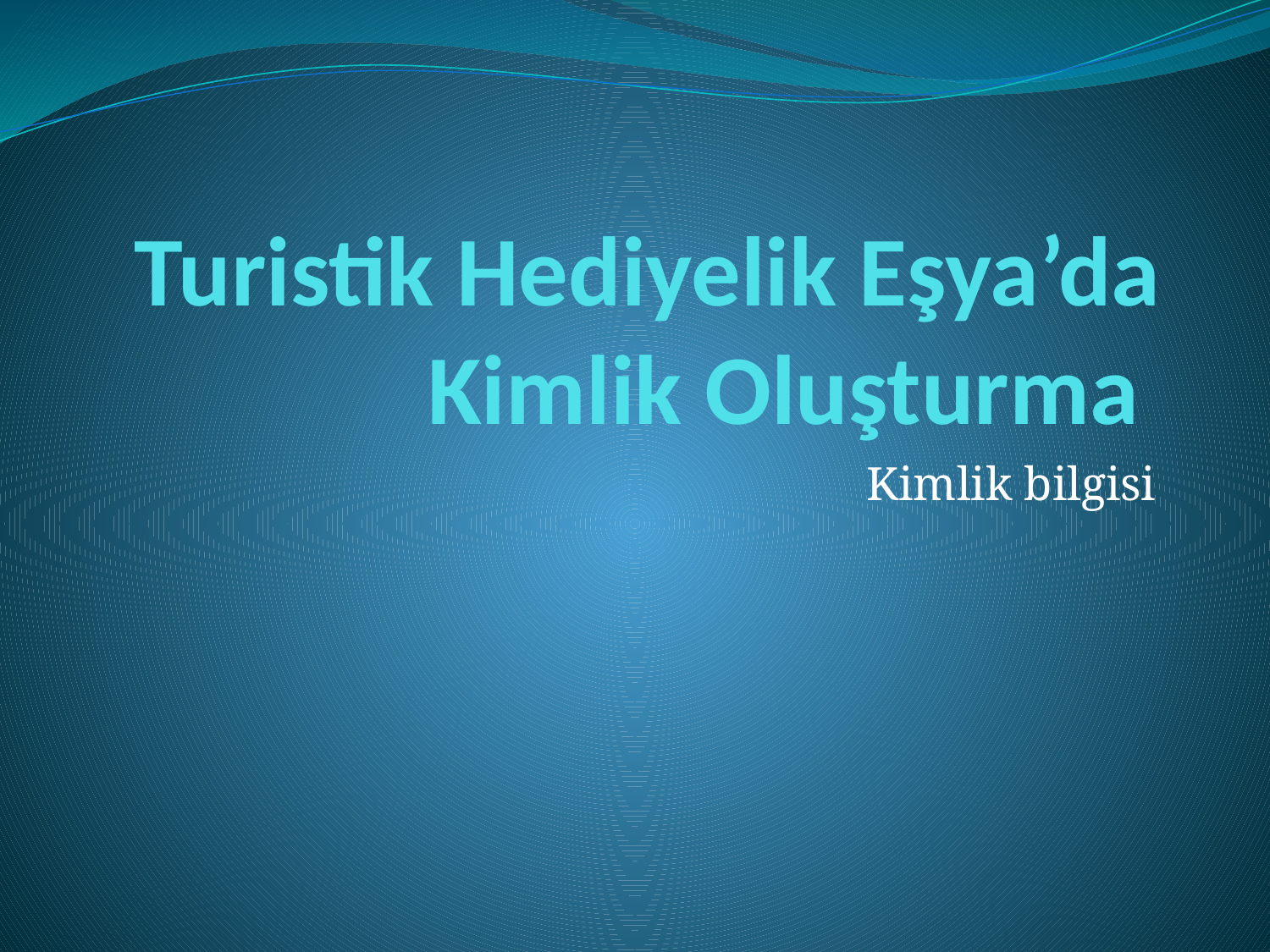

# Turistik Hediyelik Eşya’da Kimlik Oluşturma
Kimlik bilgisi